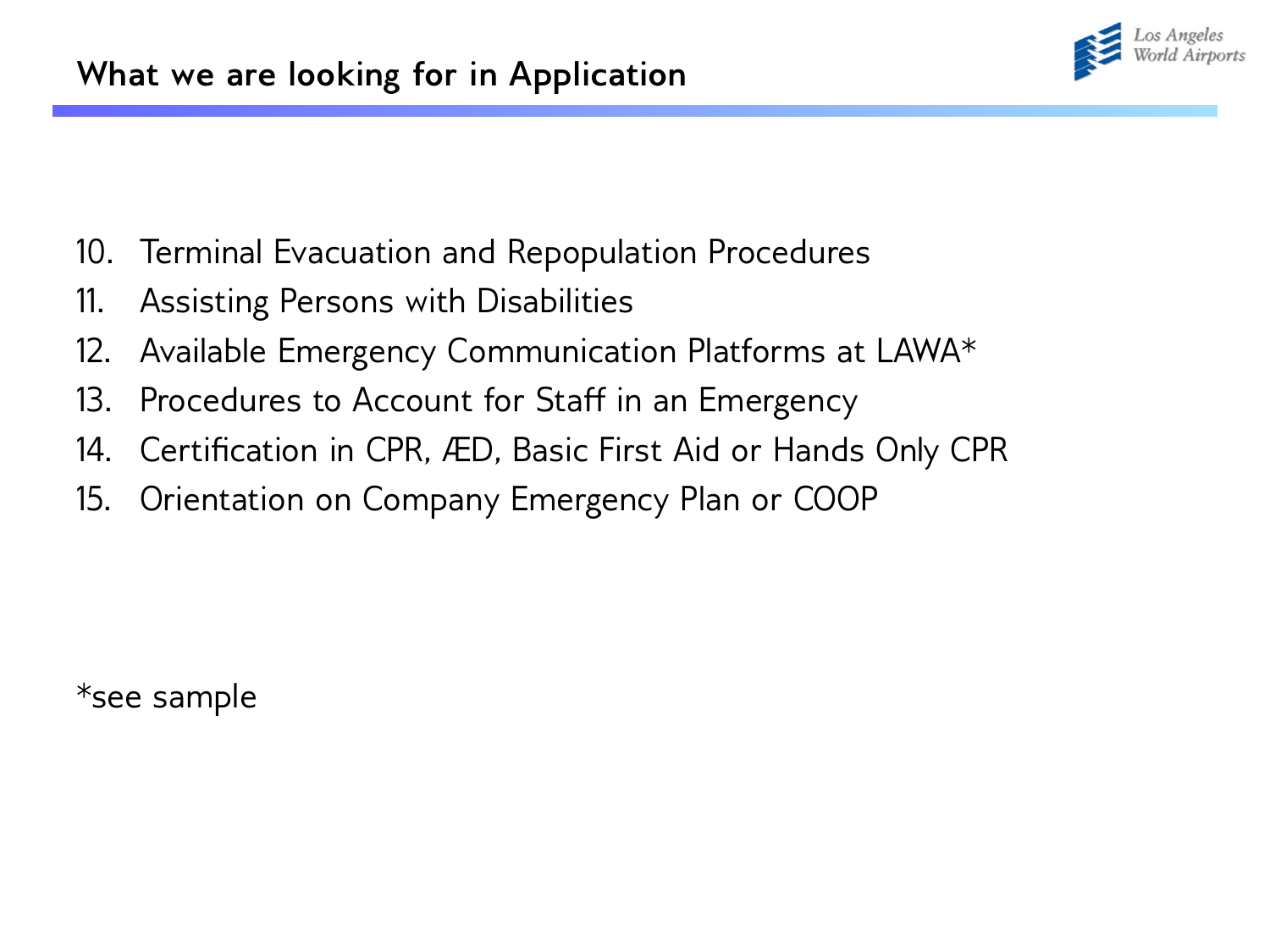

# What we are looking for in Application
Terminal Evacuation and Repopulation Procedures
Assisting Persons with Disabilities
Available Emergency Communication Platforms at LAWA*
Procedures to Account for Staff in an Emergency
Certification in CPR, AED, Basic First Aid or Hands Only CPR
Orientation on Company Emergency Plan or COOP

*see sample